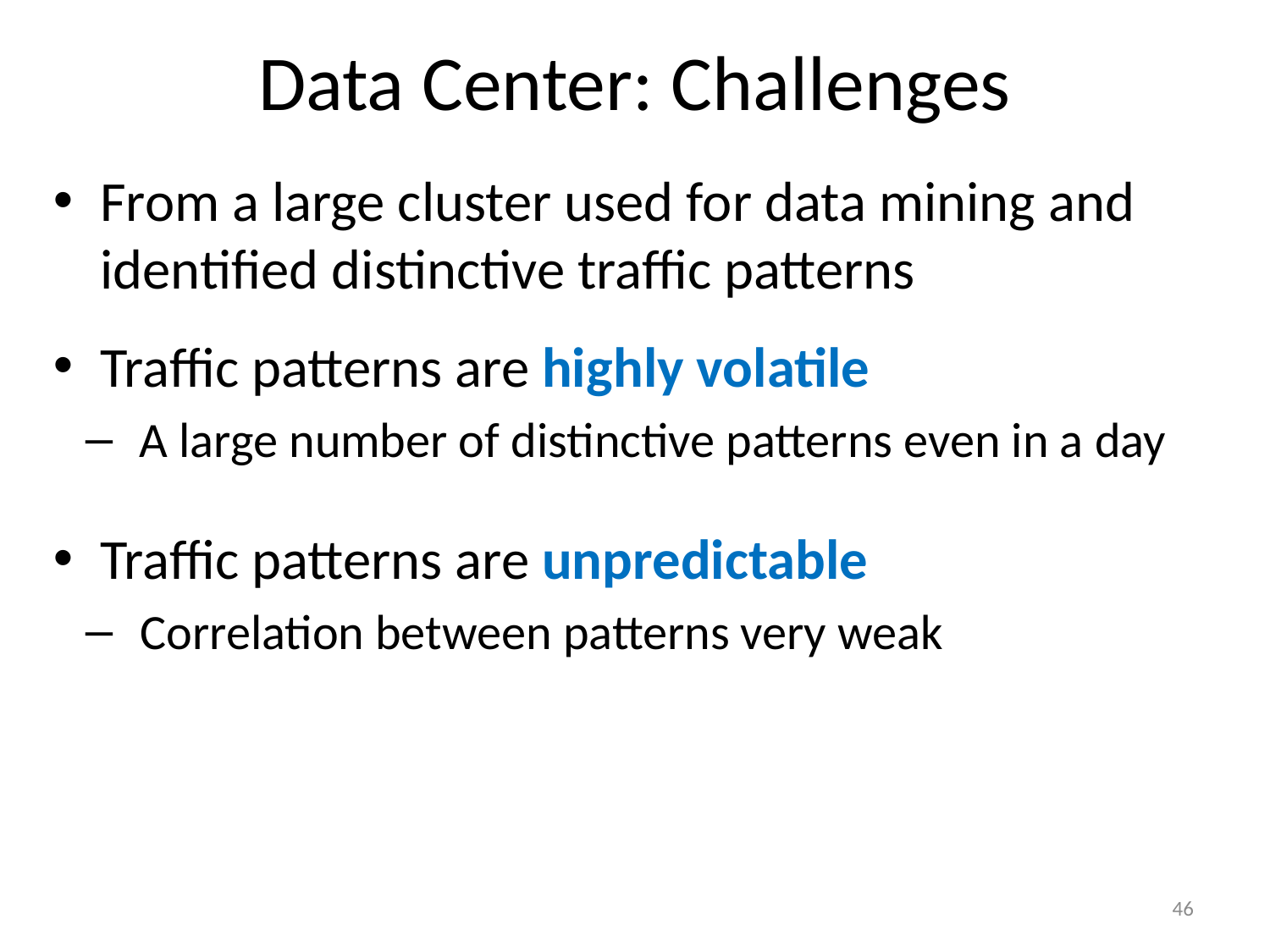

# Data Center: Challenges
From a large cluster used for data mining and identified distinctive traffic patterns
Traffic patterns are highly volatile
A large number of distinctive patterns even in a day

Traffic patterns are unpredictable
Correlation between patterns very weak
46